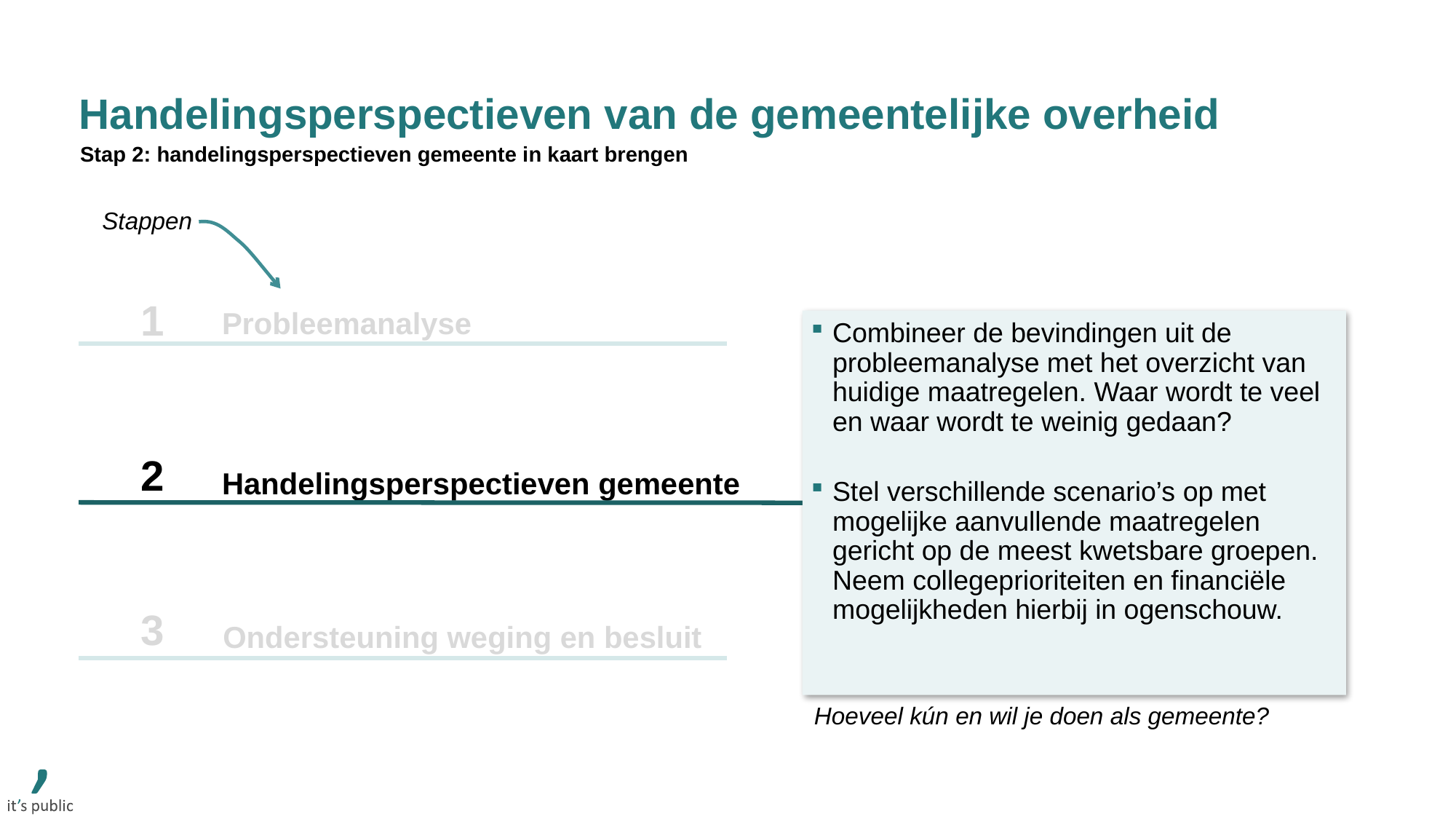

# Handelingsperspectieven van de gemeentelijke overheid
Stap 2: handelingsperspectieven gemeente in kaart brengen
Stappen

1
Probleemanalyse
Combineer de bevindingen uit de probleemanalyse met het overzicht van huidige maatregelen. Waar wordt te veel en waar wordt te weinig gedaan?

Stel verschillende scenario’s op met mogelijke aanvullende maatregelen gericht op de meest kwetsbare groepen. Neem collegeprioriteiten en financiële mogelijkheden hierbij in ogenschouw.

2
Handelingsperspectieven gemeente
3
Ondersteuning weging en besluit

Hoeveel kún en wil je doen als gemeente?